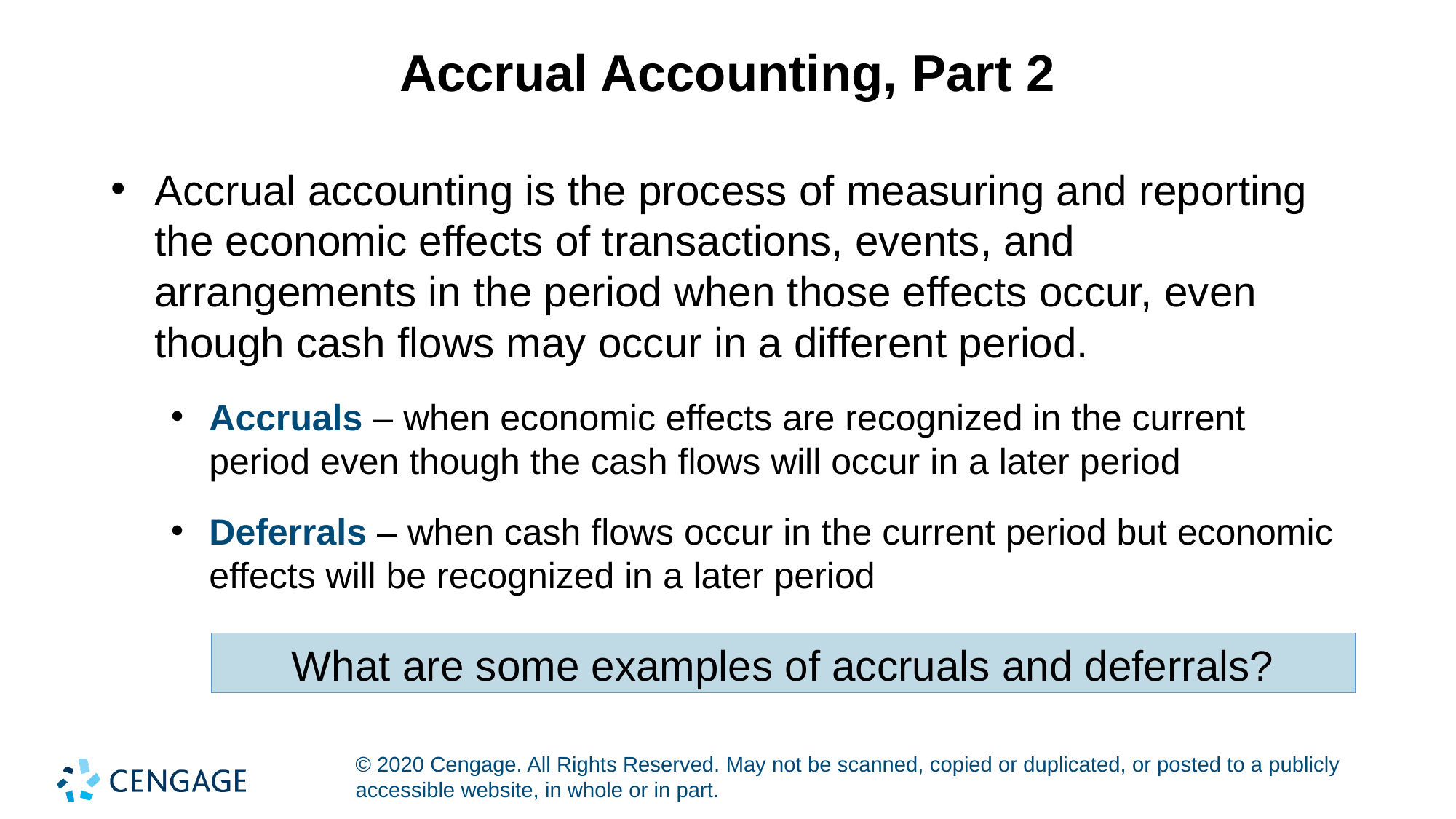

# Accrual Accounting, Part 2
Accrual accounting is the process of measuring and reporting the economic effects of transactions, events, and arrangements in the period when those effects occur, even though cash flows may occur in a different period.
Accruals – when economic effects are recognized in the current period even though the cash flows will occur in a later period
Deferrals – when cash flows occur in the current period but economic effects will be recognized in a later period
What are some examples of accruals and deferrals?